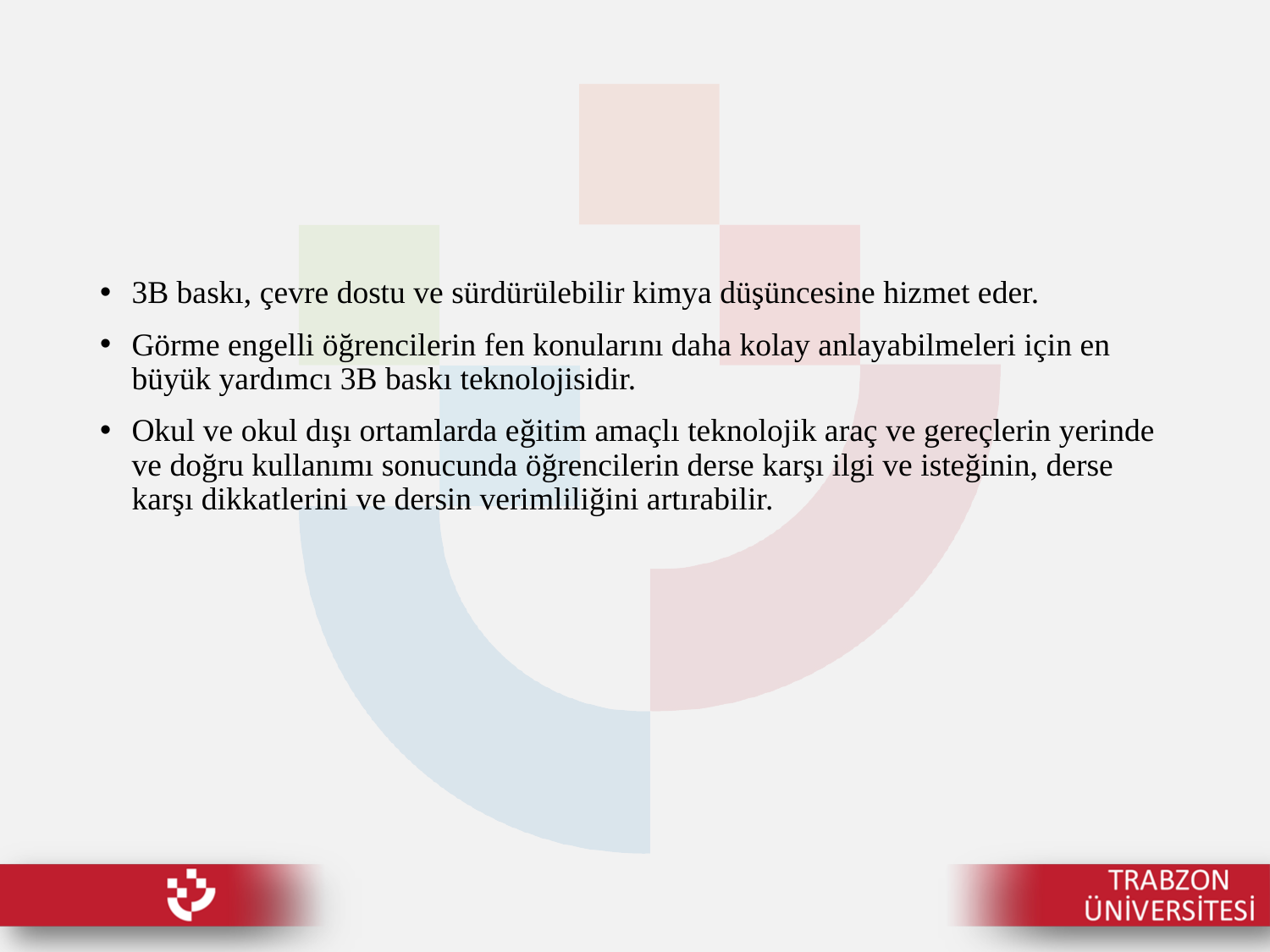

3B baskı, çevre dostu ve sürdürülebilir kimya düşüncesine hizmet eder.
Görme engelli öğrencilerin fen konularını daha kolay anlayabilmeleri için en büyük yardımcı 3B baskı teknolojisidir.
Okul ve okul dışı ortamlarda eğitim amaçlı teknolojik araç ve gereçlerin yerinde ve doğru kullanımı sonucunda öğrencilerin derse karşı ilgi ve isteğinin, derse karşı dikkatlerini ve dersin verimliliğini artırabilir.